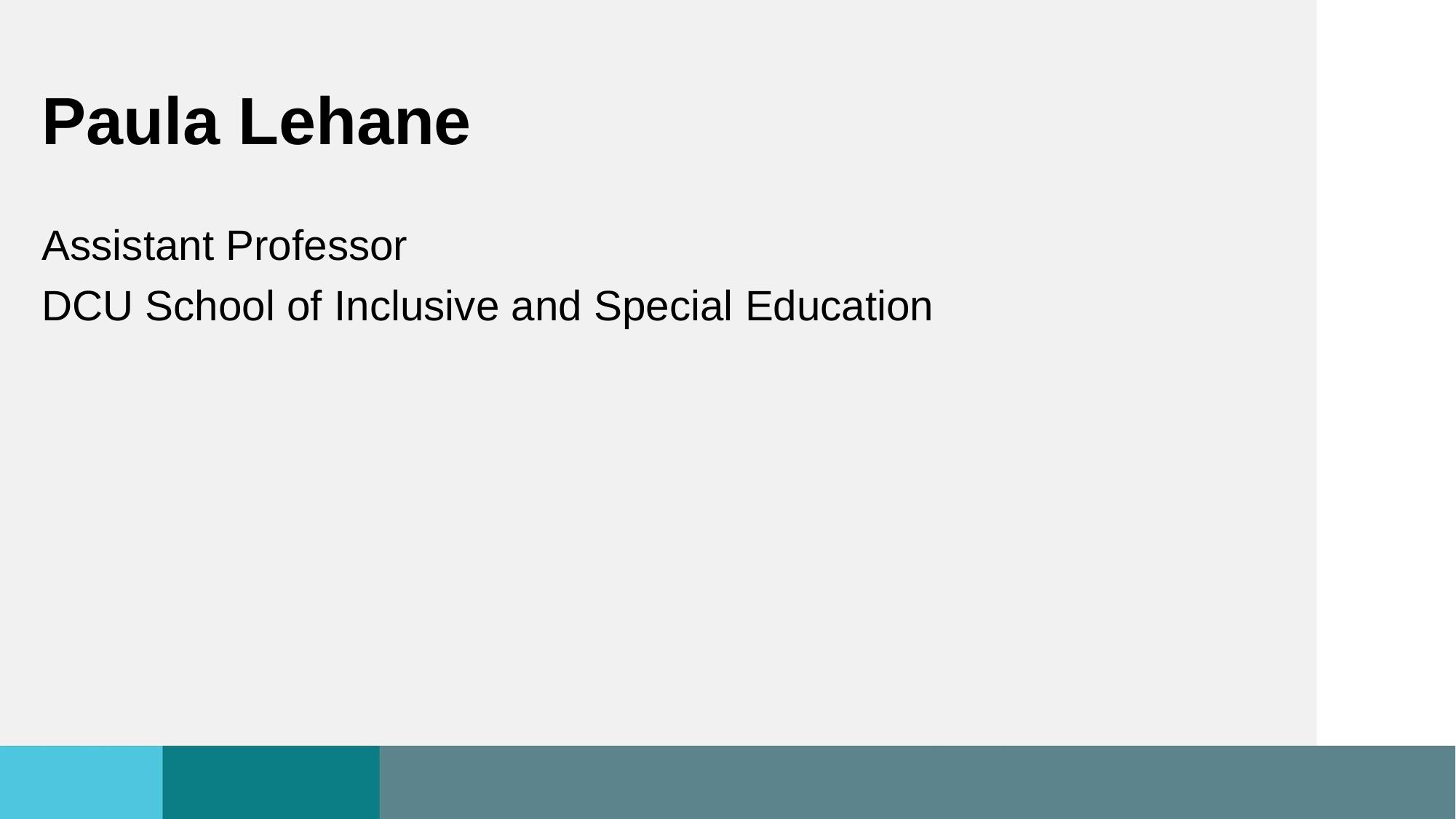

# Paula Lehane
Assistant Professor
DCU School of Inclusive and Special Education